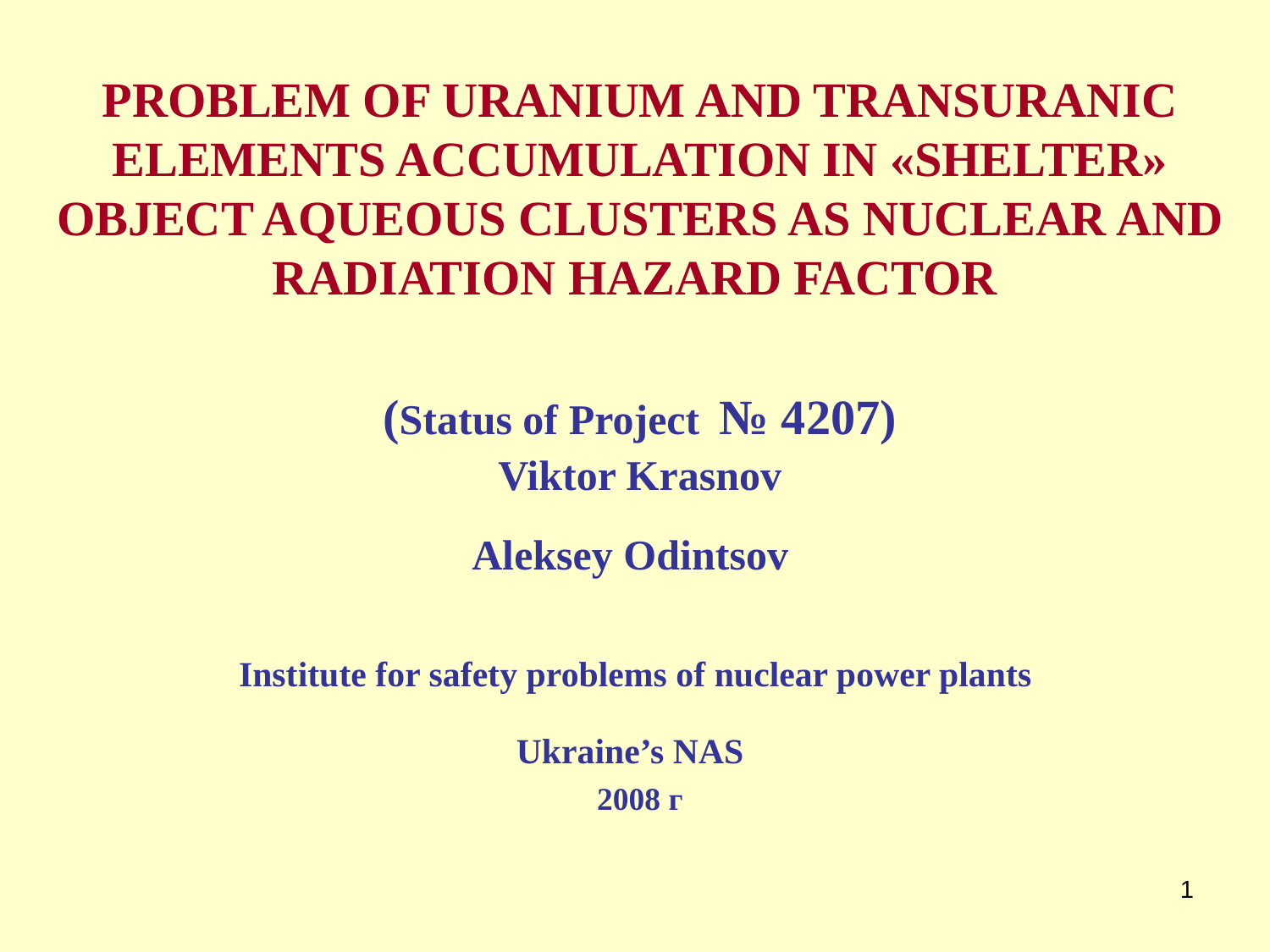

# PROBLEM OF URANIUM AND TRANSURANIC ELEMENTS ACCUMULATION IN «SHELTER» OBJECT AQUEOUS CLUSTERS AS NUCLEAR AND RADIATION HAZARD FACTOR (Status of Project № 4207) Viktor Krasnov Aleksey Odintsov Institute for safety problems of nuclear power plants Ukraine’s NAS 2008 г
1